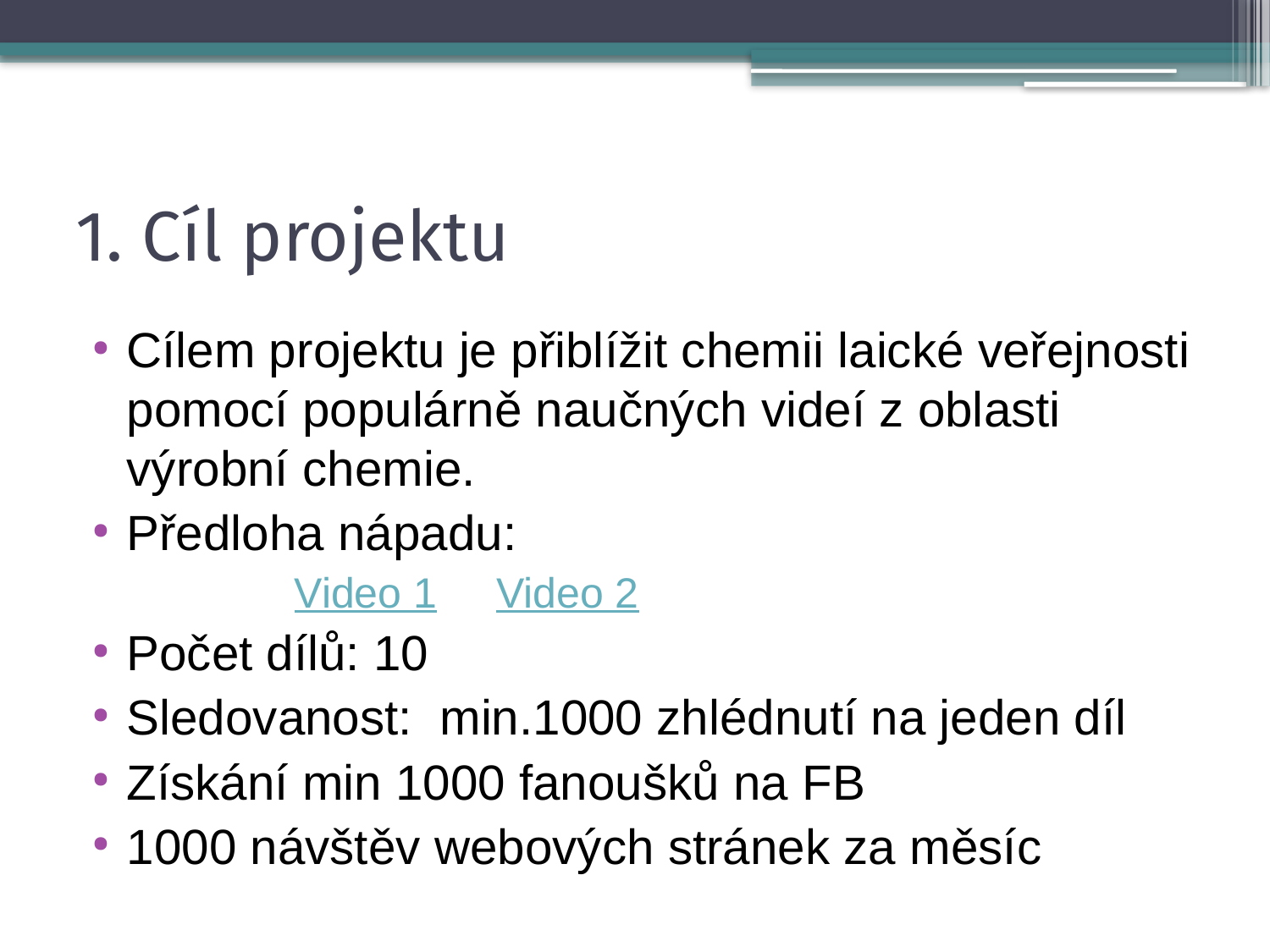

# 1. Cíl projektu
Cílem projektu je přiblížit chemii laické veřejnosti pomocí populárně naučných videí z oblasti výrobní chemie.
Předloha nápadu:
		Video 1     Video 2
Počet dílů: 10
Sledovanost:  min.1000 zhlédnutí na jeden díl
Získání min 1000 fanoušků na FB
1000 návštěv webových stránek za měsíc